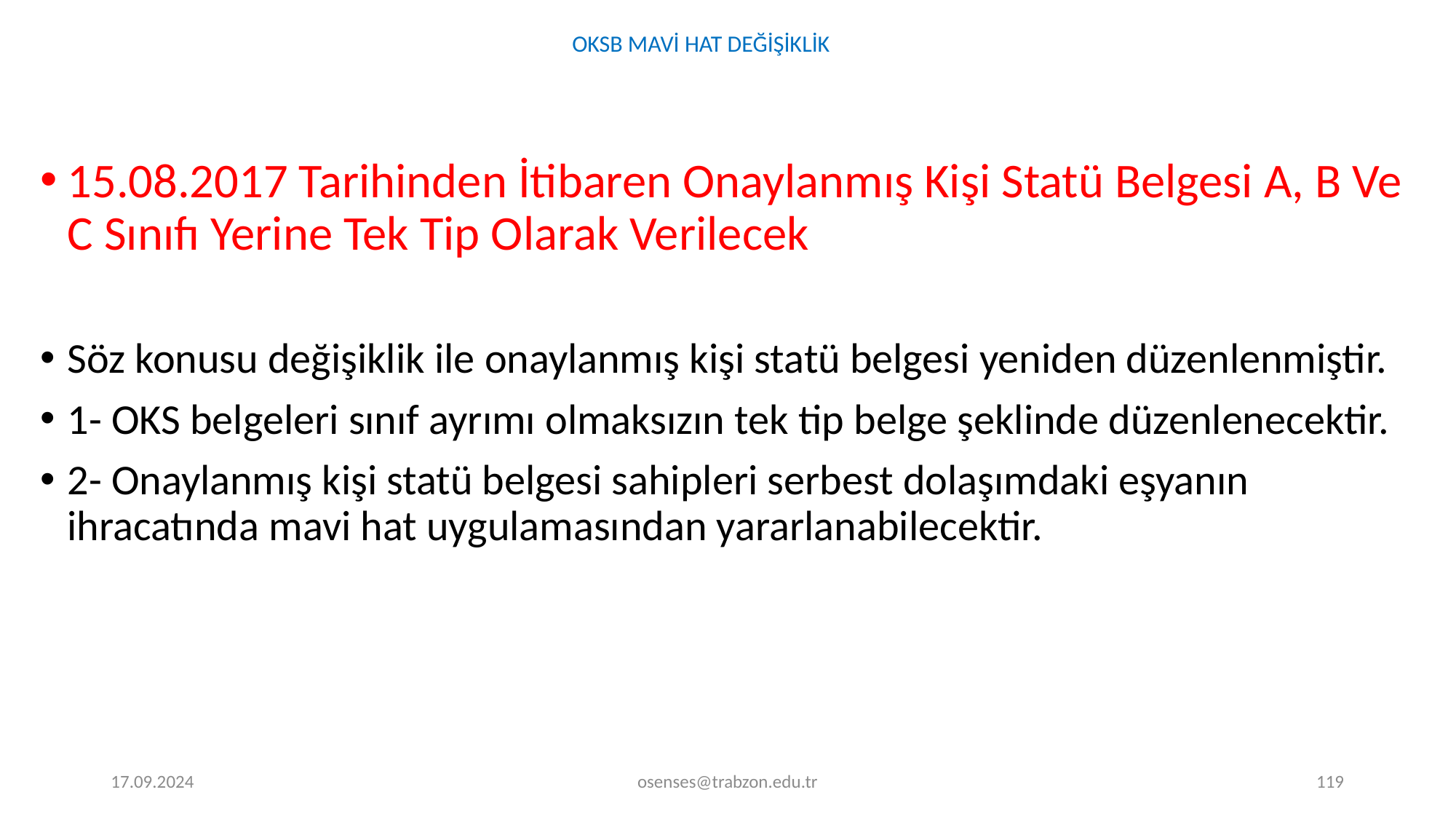

# OKSB MAVİ HAT DEĞİŞİKLİK
15.08.2017 Tarihinden İtibaren Onaylanmış Kişi Statü Belgesi A, B Ve C Sınıfı Yerine Tek Tip Olarak Verilecek

Söz konusu değişiklik ile onaylanmış kişi statü belgesi yeniden düzenlenmiştir.
1- OKS belgeleri sınıf ayrımı olmaksızın tek tip belge şeklinde düzenlenecektir.
2- Onaylanmış kişi statü belgesi sahipleri serbest dolaşımdaki eşyanın ihracatında mavi hat uygulamasından yararlanabilecektir.

17.09.2024
osenses@trabzon.edu.tr
119